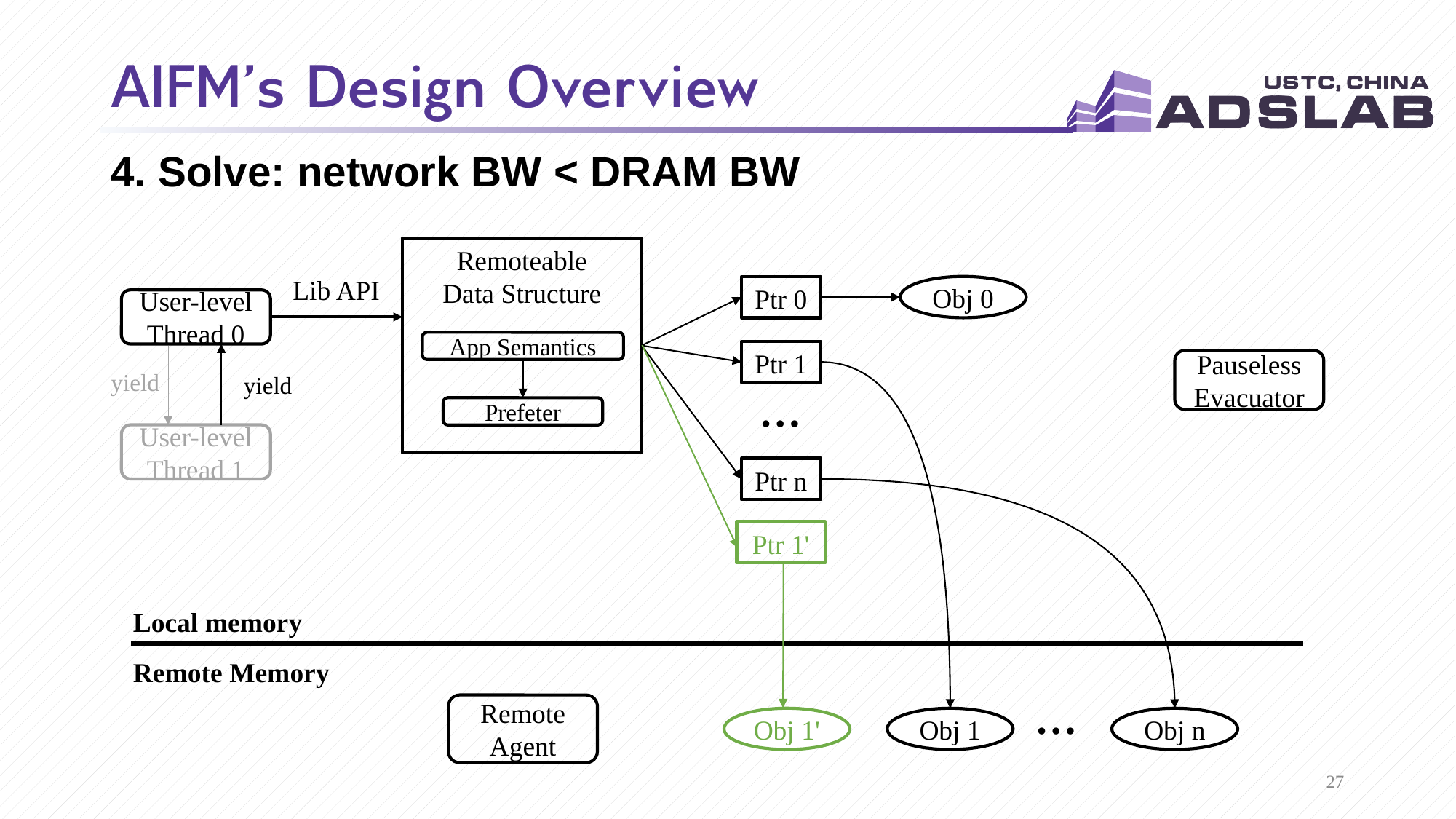

# AIFM’s Design Overview
4. Solve: network BW < DRAM BW
Remoteable
Data Structure
Lib API
Ptr 0
Obj 0
User-level
Thread 0
App Semantics
Ptr 1
Pauseless
Evacuator
yield
yield
…
Prefeter
User-level
Thread 1
Ptr n
Ptr 1'
Local memory
Remote Memory
…
Remote
Agent
Obj 1'
Obj 1
Obj n